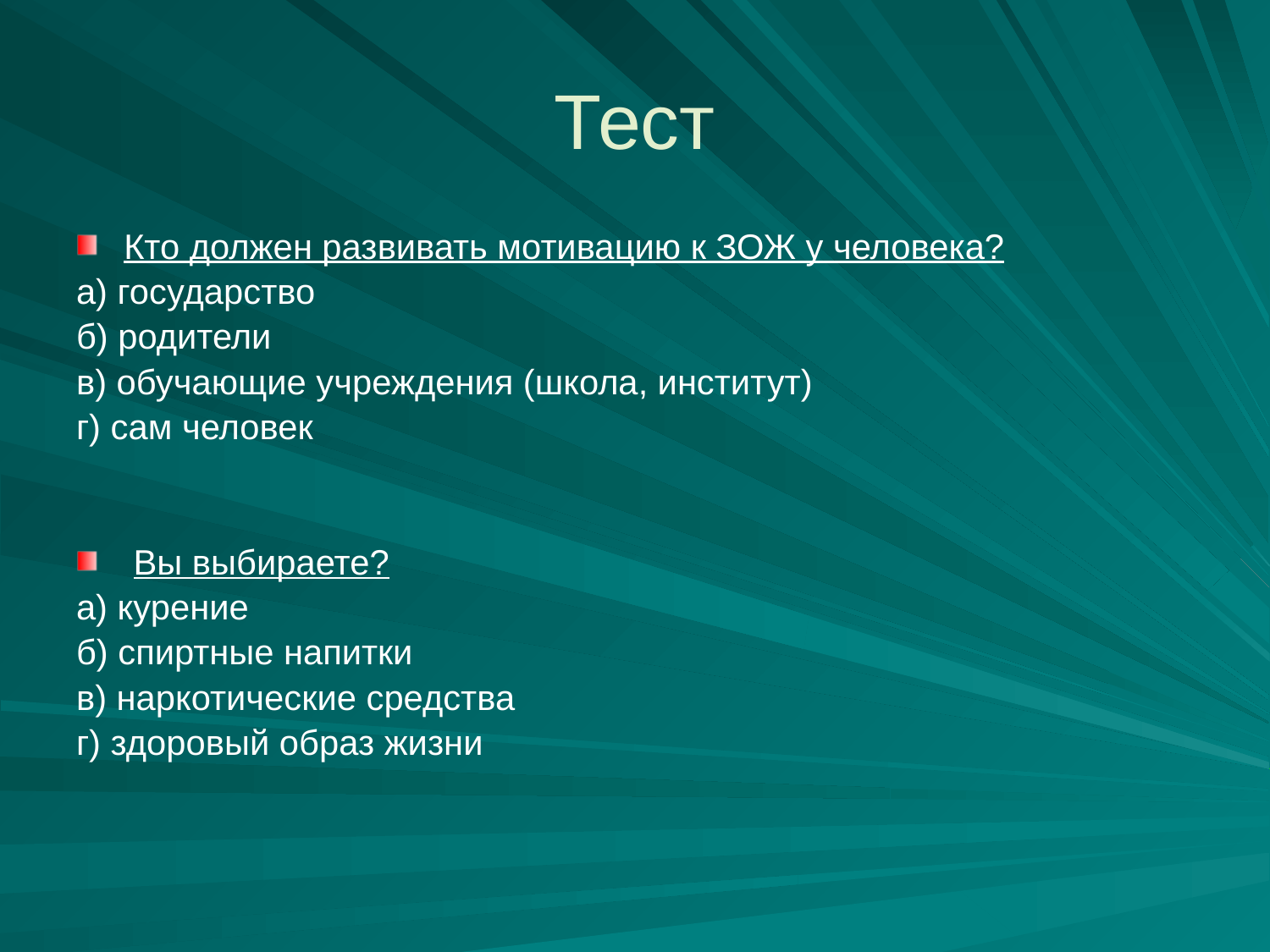

# Тест
Кто должен развивать мотивацию к ЗОЖ у человека?
а) государство
б) родители
в) обучающие учреждения (школа, институт)
г) сам человек

 Вы выбираете?
а) курение
б) спиртные напитки
в) наркотические средства
г) здоровый образ жизни